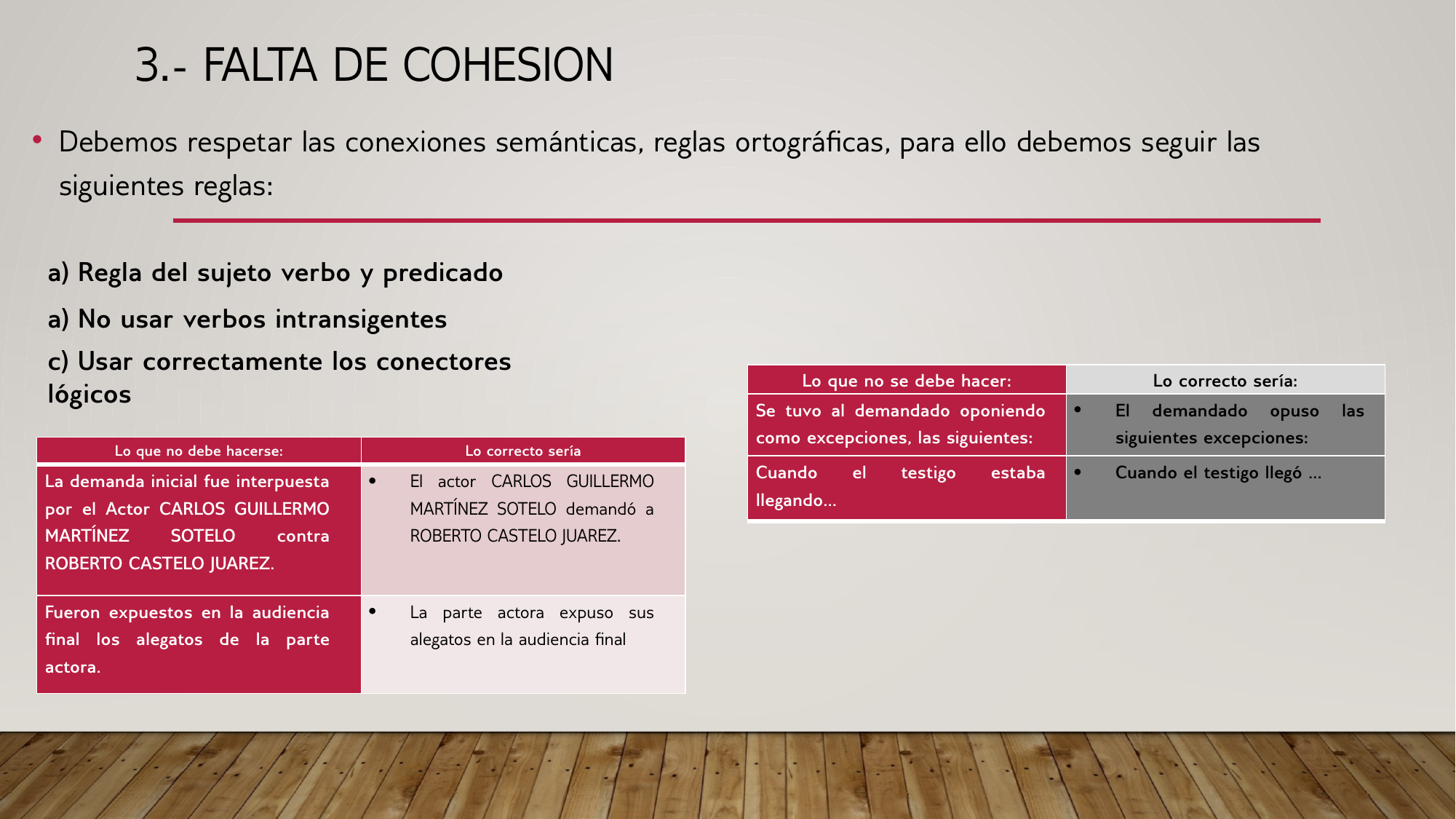

# 3.- FALTA DE COHESION
Debemos respetar las conexiones semánticas, reglas ortográficas, para ello debemos seguir las siguientes reglas:

a) Regla del sujeto verbo y predicado
a) No usar verbos intransigentes
c) Usar correctamente los conectores lógicos
| Lo que no se debe hacer: | Lo correcto sería: |
| --- | --- |
| Se tuvo al demandado oponiendo como excepciones, las siguientes: | El demandado opuso las siguientes excepciones: |
| --- | --- |
| Lo que no debe hacerse: | Lo correcto sería |
| --- | --- |
| La demanda inicial fue interpuesta por el Actor CARLOS GUILLERMO MARTÍNEZ SOTELO contra ROBERTO CASTELO JUAREZ. | El actor CARLOS GUILLERMO MARTÍNEZ SOTELO demandó a ROBERTO CASTELO JUAREZ. |
| Fueron expuestos en la audiencia final los alegatos de la parte actora. | La parte actora expuso sus alegatos en la audiencia final |
| Cuando el testigo estaba llegando… | Cuando el testigo llegó … |
| --- | --- |